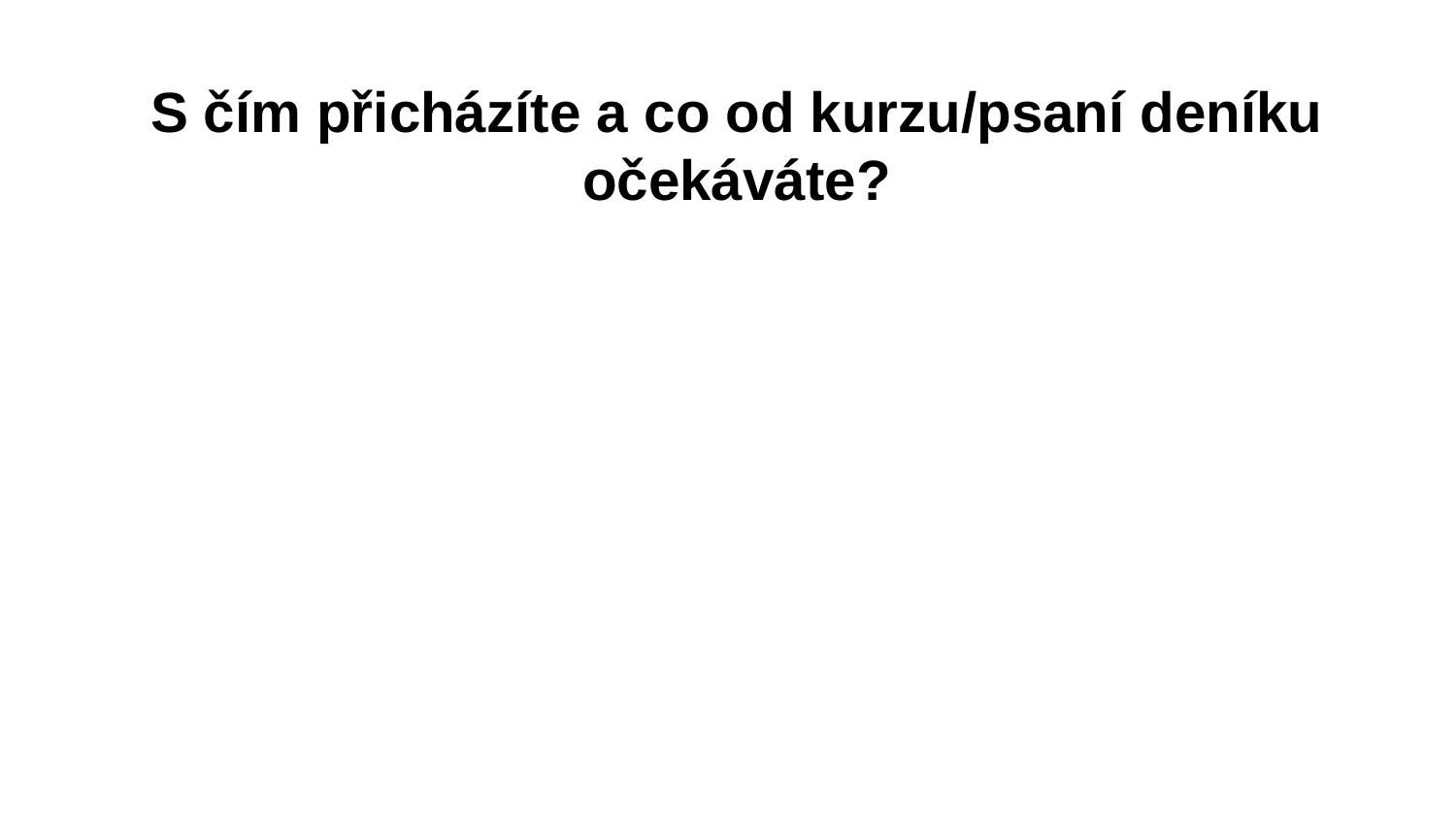

# S čím přicházíte a co od kurzu/psaní deníku očekáváte?